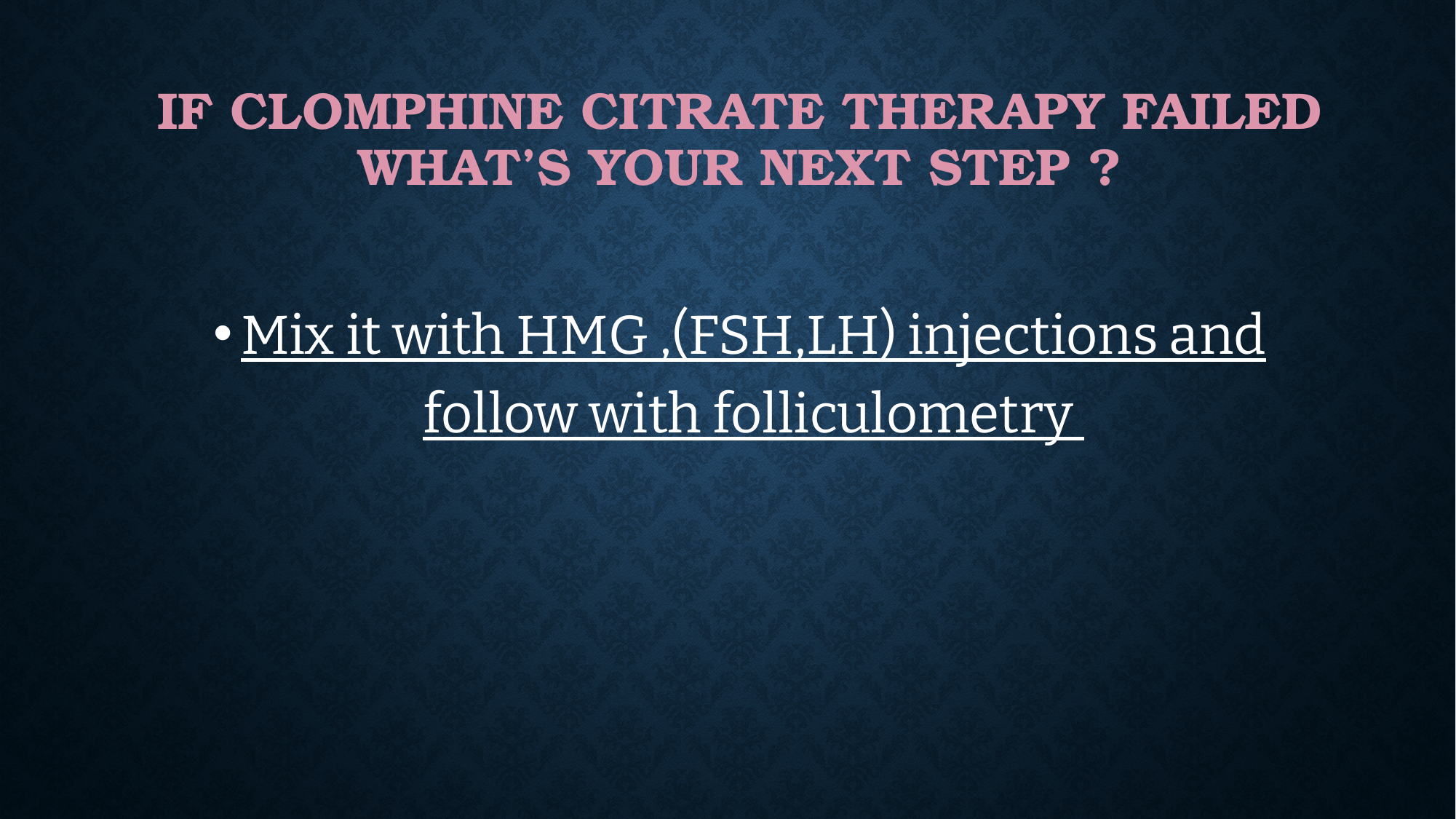

# If Clomphine citrate therapy failed what’s your next step ?
Mix it with HMG ,(FSH,LH) injections and follow with folliculometry